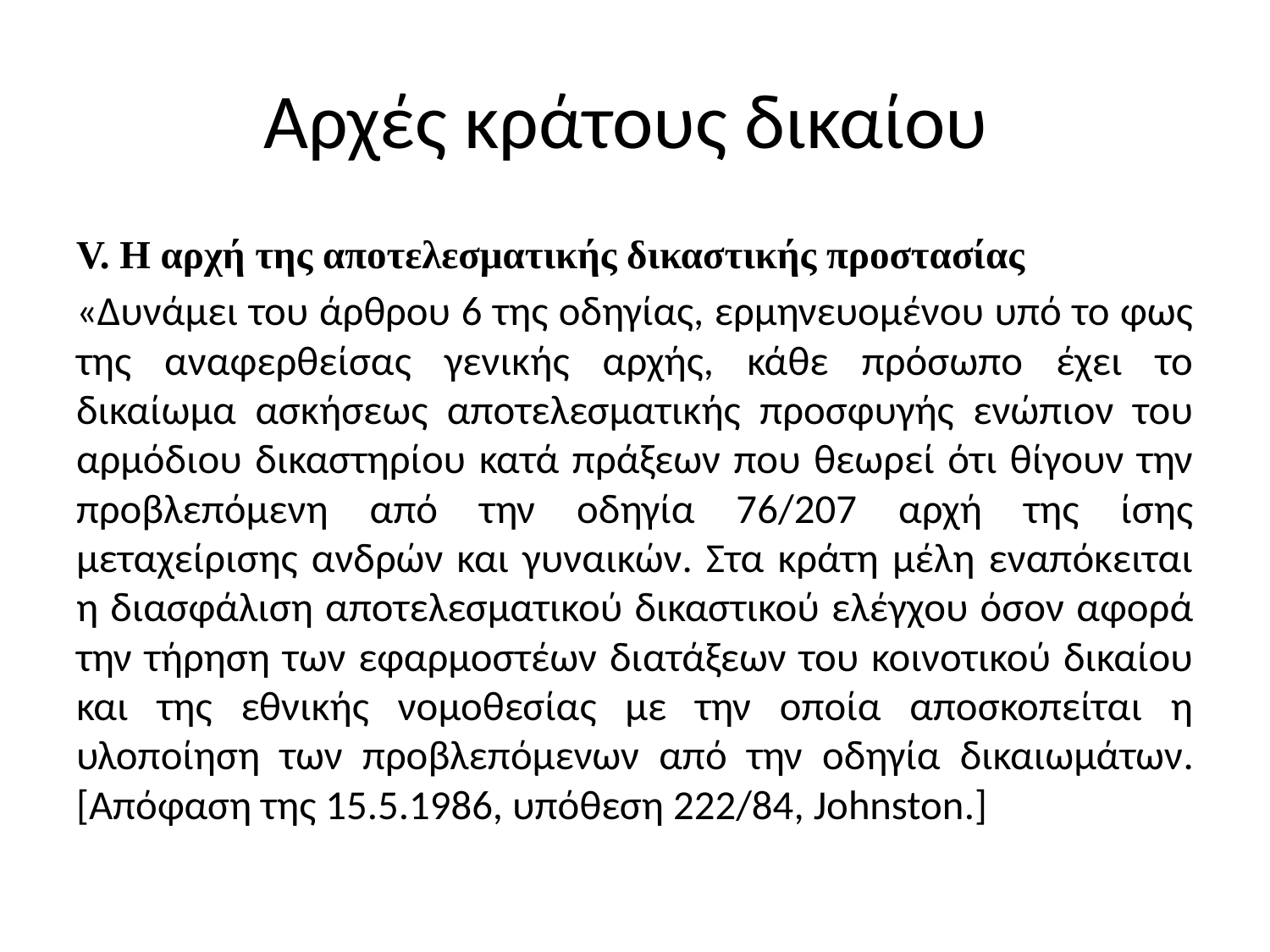

# Αρχές κράτους δικαίου
V. Η αρχή της αποτελεσματικής δικαστικής προστασίας
«Δυνάμει του άρθρου 6 της οδηγίας, ερμηνευομένου υπό το φως της αναφερθείσας γενικής αρχής, κάθε πρόσωπο έχει το δικαίωμα ασκήσεως αποτελεσματικής προσφυγής ενώπιον του αρμόδιου δικαστηρίου κατά πράξεων που θεωρεί ότι θίγουν την προβλεπόμενη από την οδηγία 76/207 αρχή της ίσης μεταχείρισης ανδρών και γυναικών. Στα κράτη μέλη εναπόκειται η διασφάλιση αποτελεσματικού δικαστικού ελέγχου όσον αφορά την τήρηση των εφαρμοστέων διατάξεων του κοινοτικού δικαίου και της εθνικής νομοθεσίας με την οποία αποσκοπείται η υλοποίηση των προβλεπόμενων από την οδηγία δικαιωμάτων. [Απόφαση της 15.5.1986, υπόθεση 222/84, Johnston.]